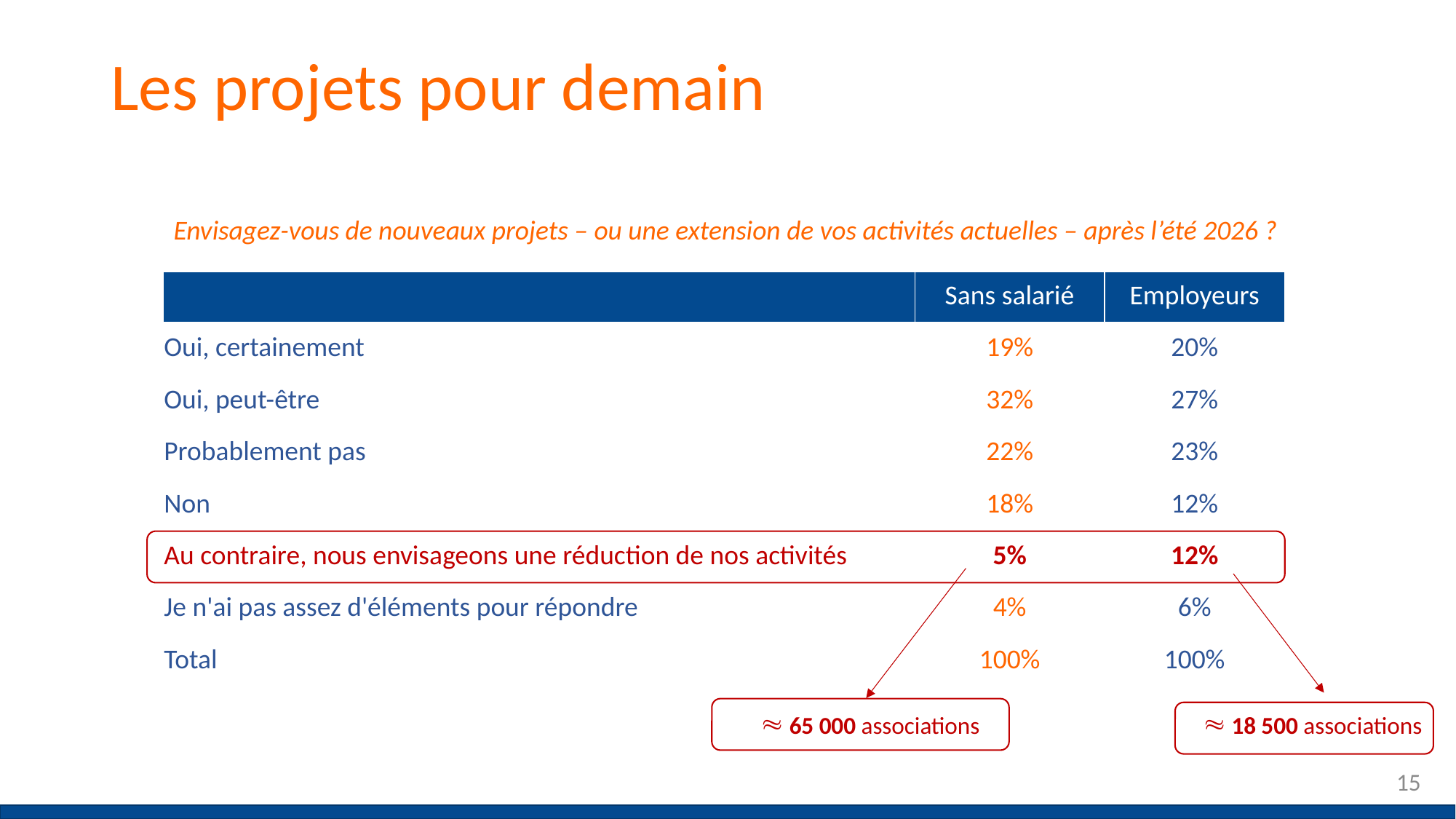

# Les projets pour demain
Envisagez-vous de nouveaux projets – ou une extension de vos activités actuelles – après l’été 2026 ?
|  | Sans salarié | Employeurs |
| --- | --- | --- |
| Oui, certainement | 19% | 20% |
| Oui, peut-être | 32% | 27% |
| Probablement pas | 22% | 23% |
| Non | 18% | 12% |
| Au contraire, nous envisageons une réduction de nos activités | 5% | 12% |
| Je n'ai pas assez d'éléments pour répondre | 4% | 6% |
| Total | 100% | 100% |

 ≈ 65 000 associations
 ≈ 18 500 associations

15